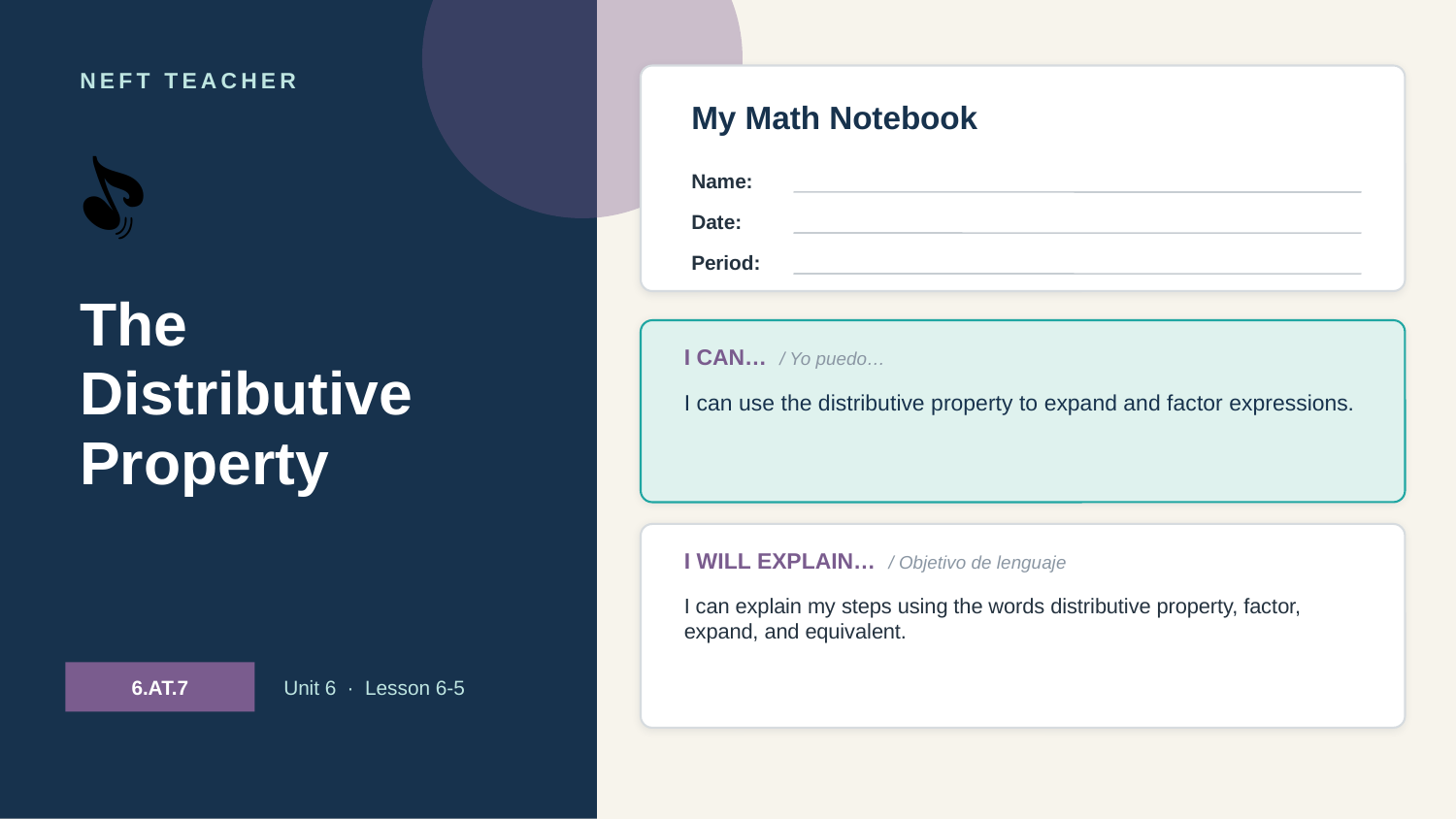

NEFT TEACHER

My Math Notebook
🎵
Name:

Date:

Period:

The Distributive Property

I CAN…  / Yo puedo…
I can use the distributive property to expand and factor expressions.

I WILL EXPLAIN…  / Objetivo de lenguaje
I can explain my steps using the words distributive property, factor, expand, and equivalent.
6.AT.7
Unit 6  ·  Lesson 6-5